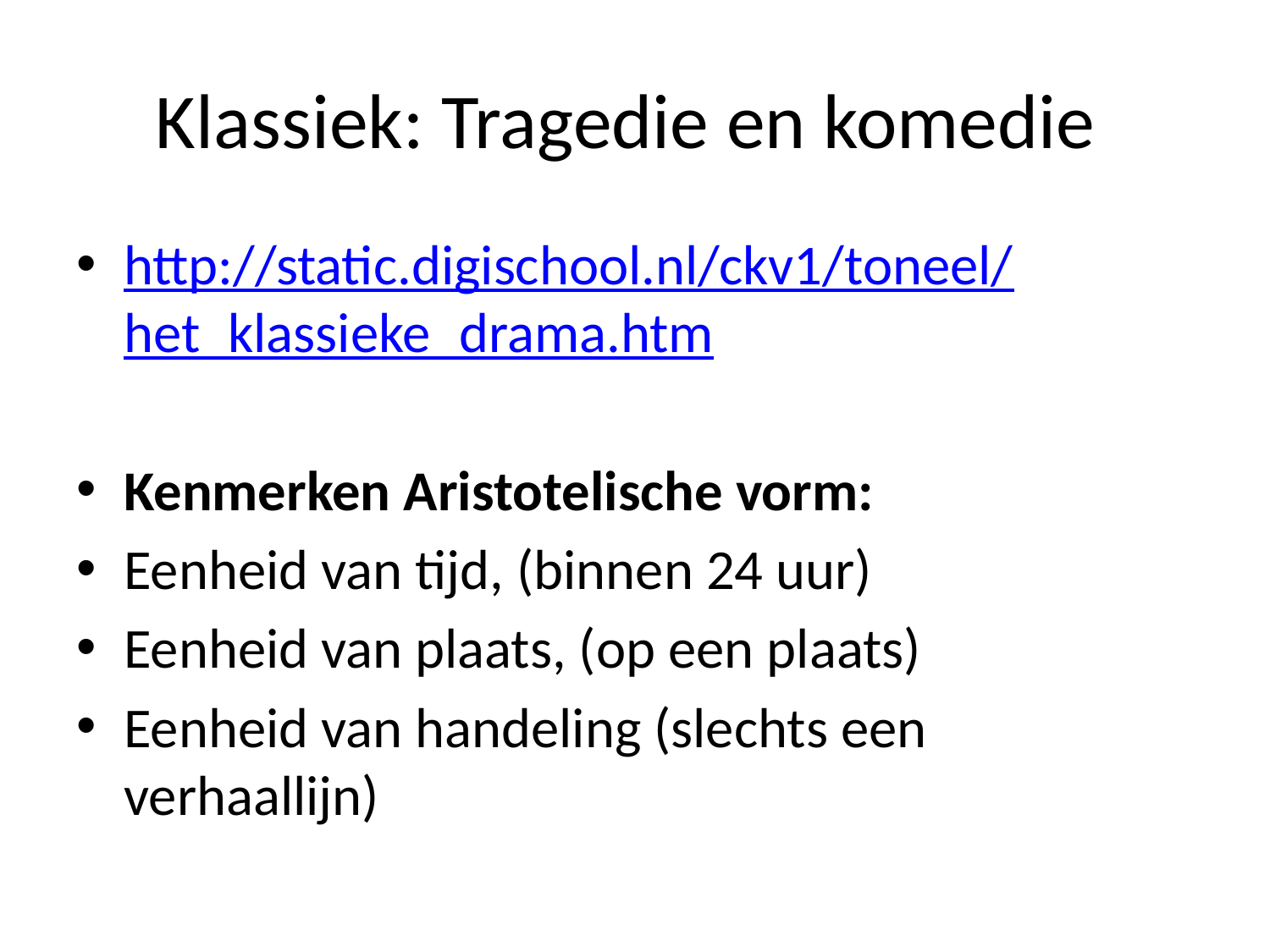

# Klassiek: Tragedie en komedie
http://static.digischool.nl/ckv1/toneel/het_klassieke_drama.htm

Kenmerken Aristotelische vorm:
Eenheid van tijd, (binnen 24 uur)
Eenheid van plaats, (op een plaats)
Eenheid van handeling (slechts een verhaallijn)